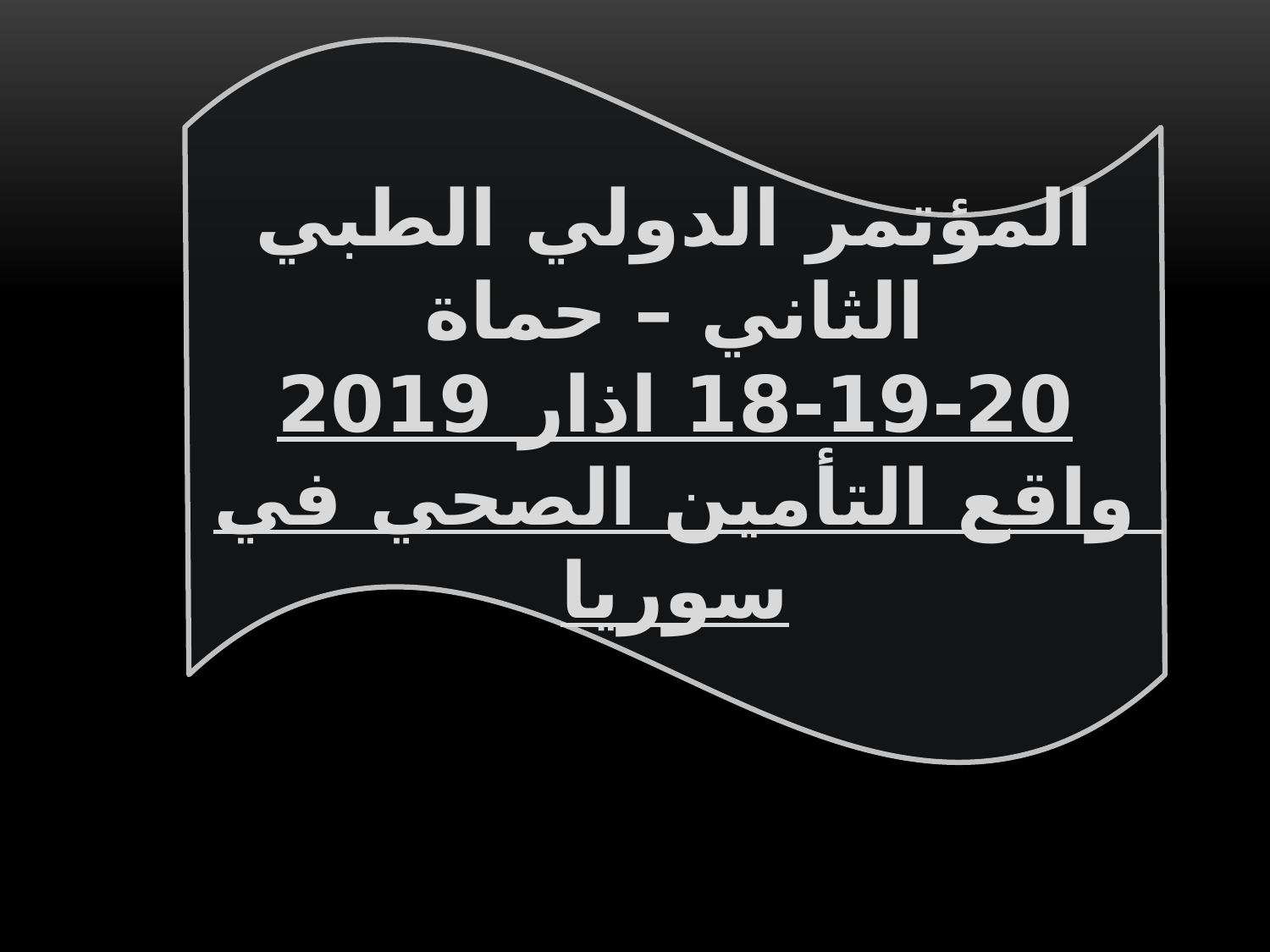

#
المؤتمر الدولي الطبي الثاني – حماة
18-19-20 اذار 2019
واقع التأمين الصحي في سوريا